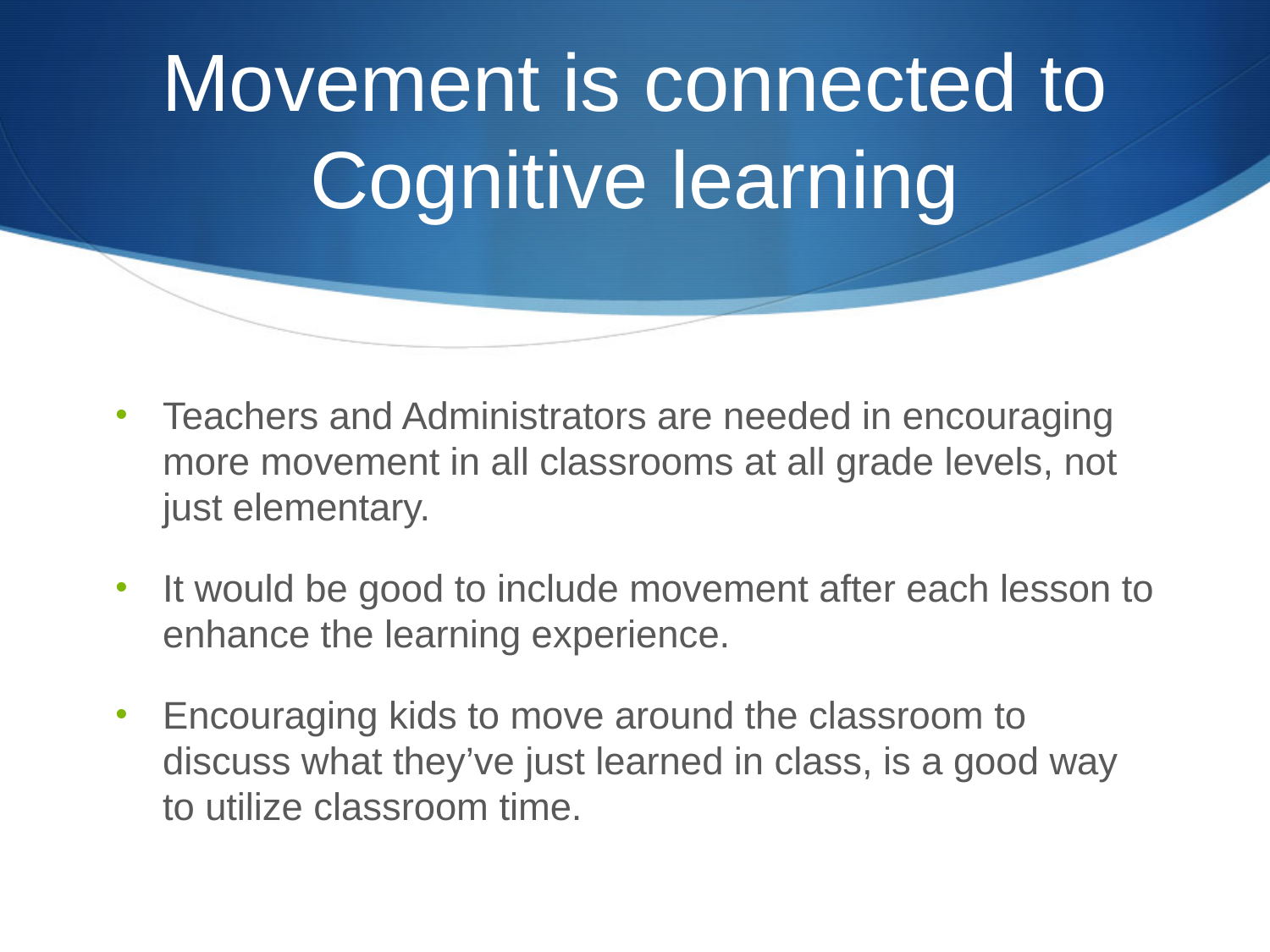

# Movement is connected to Cognitive learning
Teachers and Administrators are needed in encouraging more movement in all classrooms at all grade levels, not just elementary.
It would be good to include movement after each lesson to enhance the learning experience.
Encouraging kids to move around the classroom to discuss what they’ve just learned in class, is a good way to utilize classroom time.